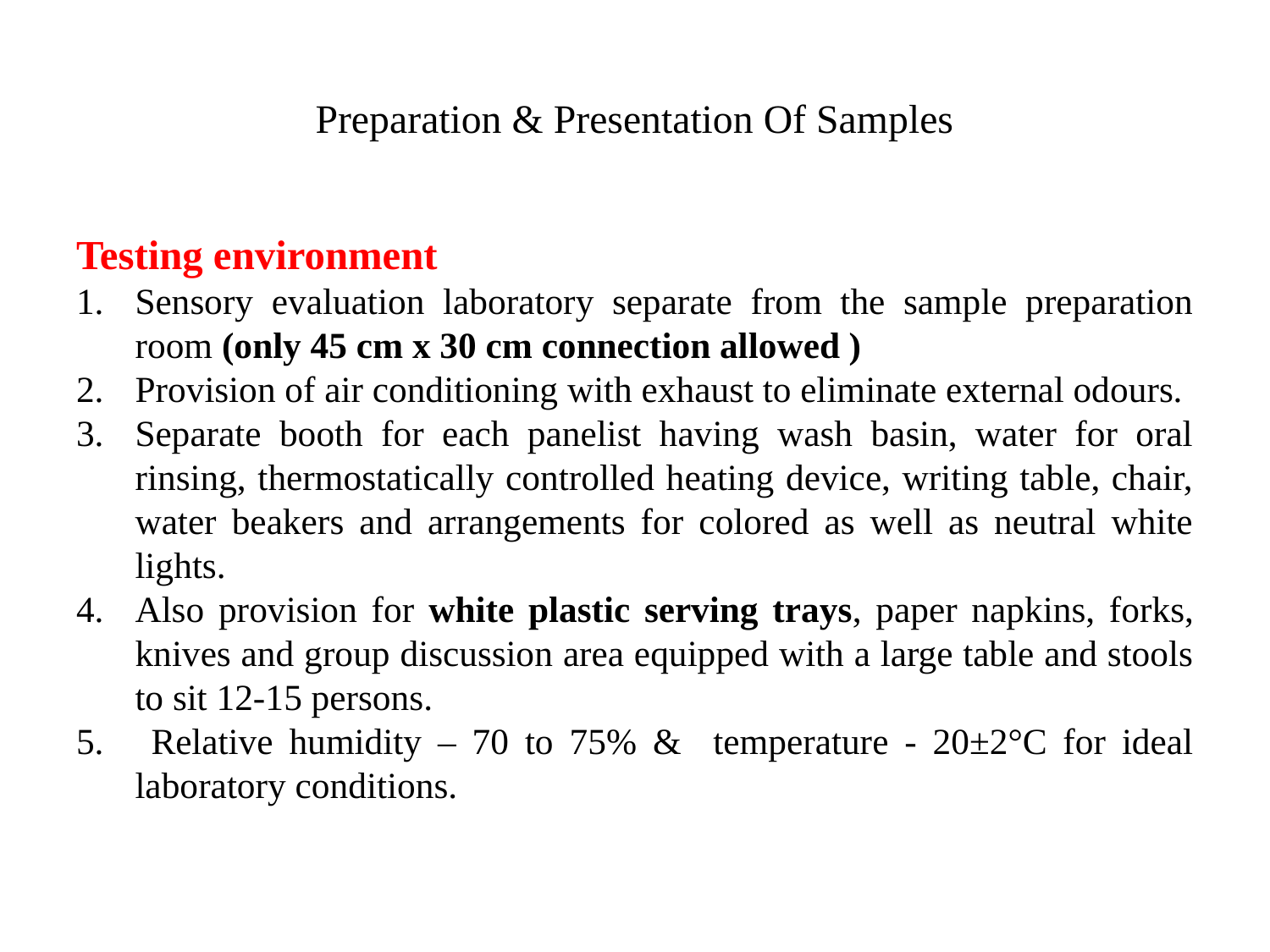

# Preparation & Presentation Of Samples
Testing environment
Sensory evaluation laboratory separate from the sample preparation room (only 45 cm x 30 cm connection allowed )
Provision of air conditioning with exhaust to eliminate external odours.
Separate booth for each panelist having wash basin, water for oral rinsing, thermostatically controlled heating device, writing table, chair, water beakers and arrangements for colored as well as neutral white lights.
Also provision for white plastic serving trays, paper napkins, forks, knives and group discussion area equipped with a large table and stools to sit 12-15 persons.
 Relative humidity – 70 to 75% &  temperature - 20±2°C for ideal laboratory conditions.